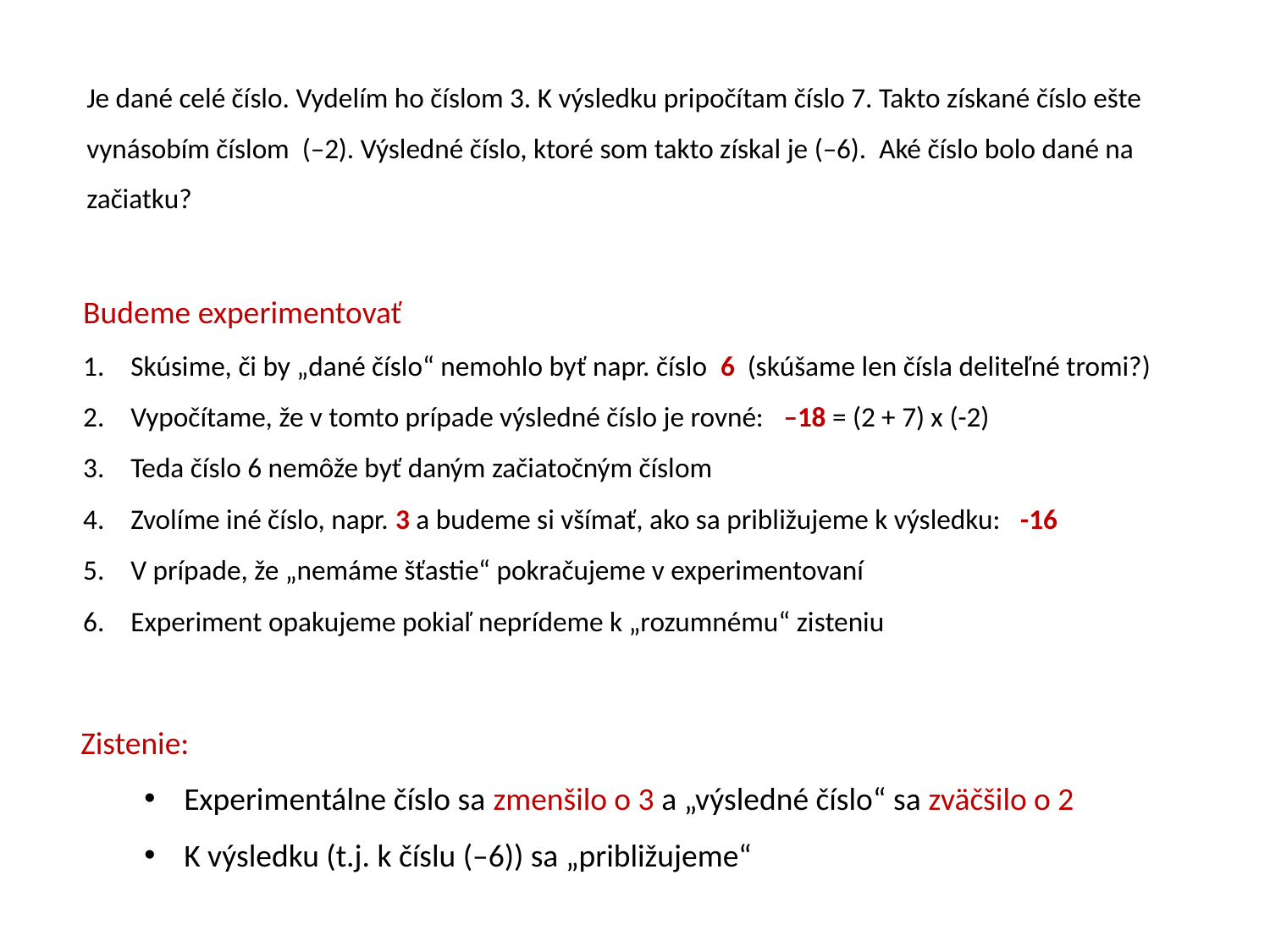

Je dané celé číslo. Vydelím ho číslom 3. K výsledku pripočítam číslo 7. Takto získané číslo ešte vynásobím číslom  (–2). Výsledné číslo, ktoré som takto získal je (–6).  Aké číslo bolo dané na začiatku?
Budeme experimentovať
Skúsime, či by „dané číslo“ nemohlo byť napr. číslo  6  (skúšame len čísla deliteľné tromi?)
Vypočítame, že v tomto prípade výsledné číslo je rovné:   –18 = (2 + 7) x (-2)
Teda číslo 6 nemôže byť daným začiatočným číslom
Zvolíme iné číslo, napr. 3 a budeme si všímať, ako sa približujeme k výsledku:   -16
V prípade, že „nemáme šťastie“ pokračujeme v experimentovaní
Experiment opakujeme pokiaľ neprídeme k „rozumnému“ zisteniu
Zistenie:
Experimentálne číslo sa zmenšilo o 3 a „výsledné číslo“ sa zväčšilo o 2
K výsledku (t.j. k číslu (–6)) sa „približujeme“